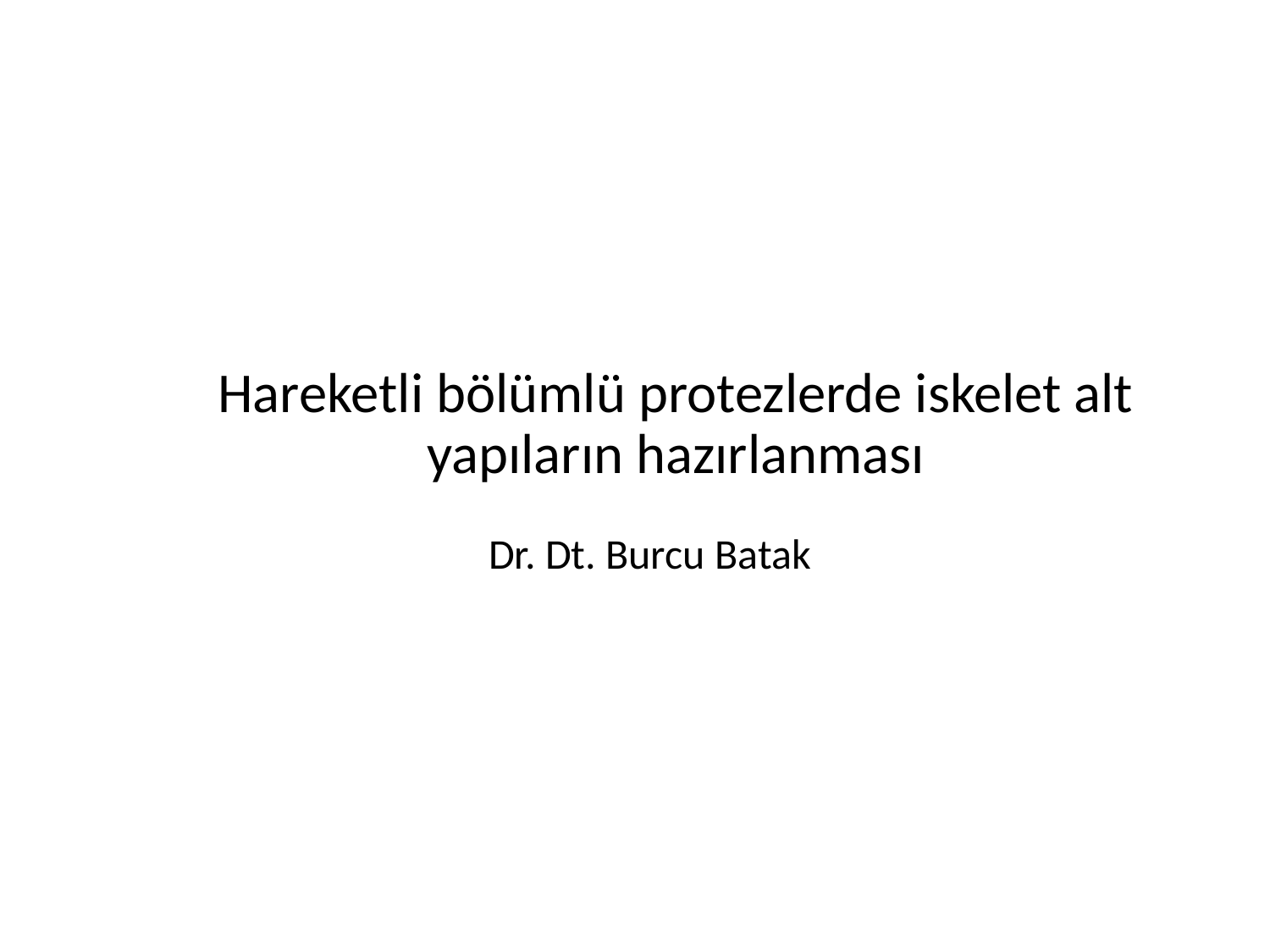

# Hareketli bölümlü protezlerde iskelet alt yapıların hazırlanması
Dr. Dt. Burcu Batak